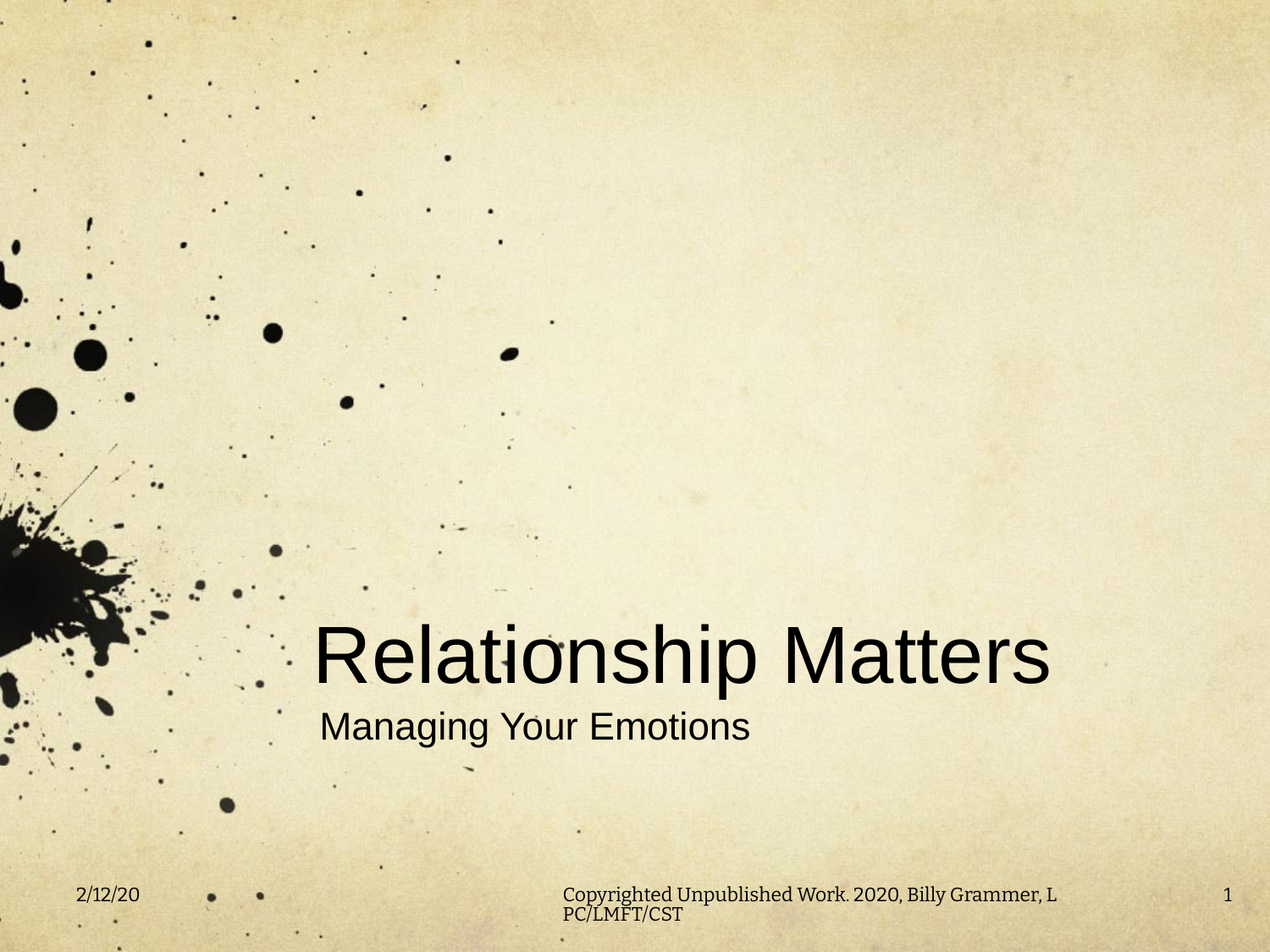

# Relationship Matters
Managing Your Emotions
2/12/20
Copyrighted Unpublished Work. 2020, Billy Grammer, LPC/LMFT/CST
1